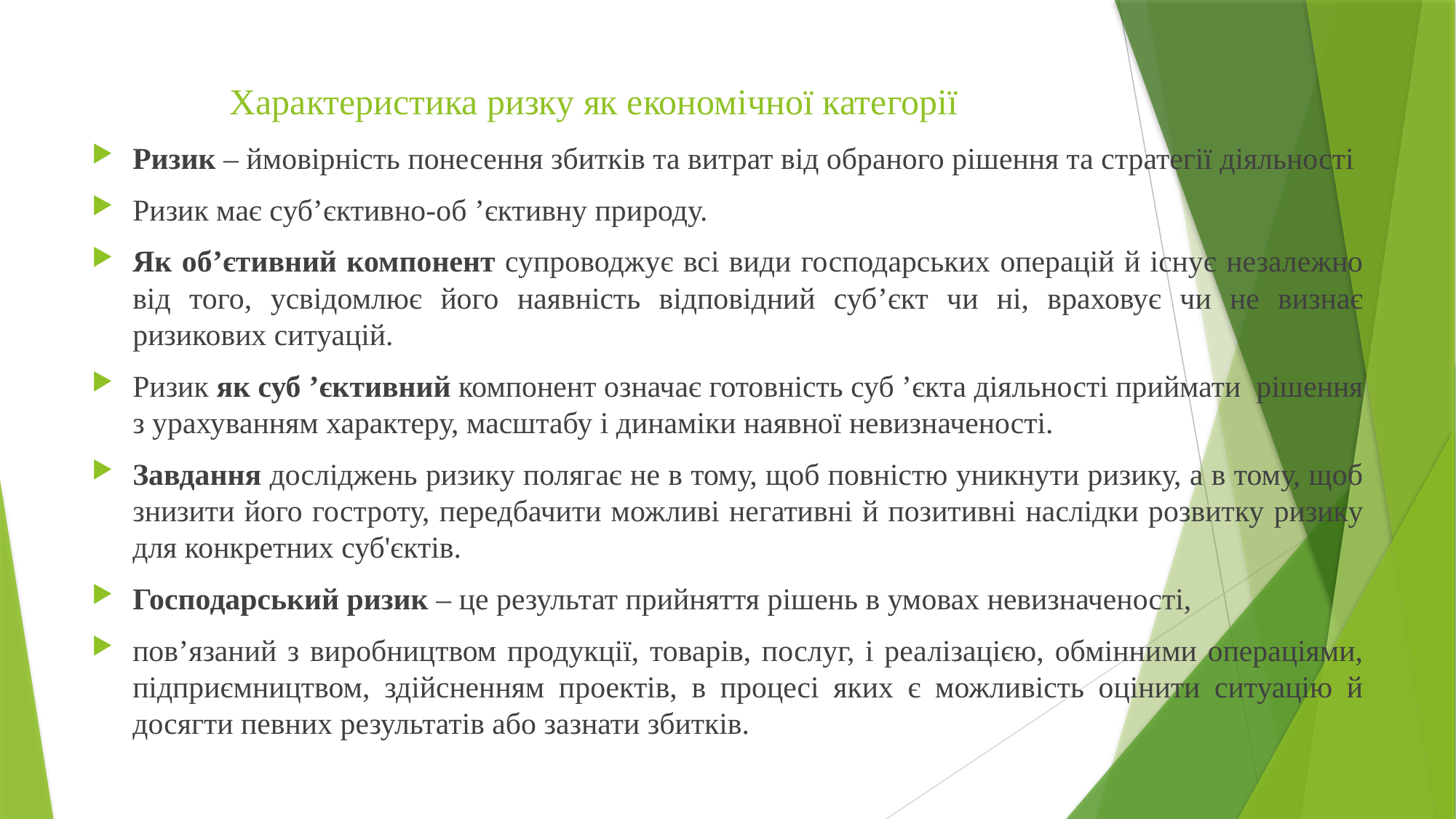

# Характеристика ризку як економічної категорії
Ризик – ймовірність понесення збитків та витрат від обраного рішення та стратегії діяльності
Ризик має суб’єктивно-об ’єктивну природу.
Як об’єтивний компонент супроводжує всі види господарських операцій й існує незалежно від того, усвідомлює його наявність відповідний суб’єкт чи ні, враховує чи не визнає ризикових ситуацій.
Ризик як суб ’єктивний компонент означає готовність суб ’єкта діяльності приймати  рішення з урахуванням характеру, масштабу і динаміки наявної невизначеності.
Завдання досліджень ризику полягає не в тому, щоб повністю уникнути ризику, а в тому, щоб знизити його гостроту, передбачити можливі негативні й позитивні наслідки розвитку ризику для конкретних суб'єктів.
Господарський ризик – це результат прийняття рішень в умовах невизначеності,
пов’язаний з виробництвом продукції, товарів, послуг, і реалізацією, обмінними операціями, підприємництвом, здійсненням проектів, в процесі яких є можливість оцінити ситуацію й досягти певних результатів або зазнати збитків.